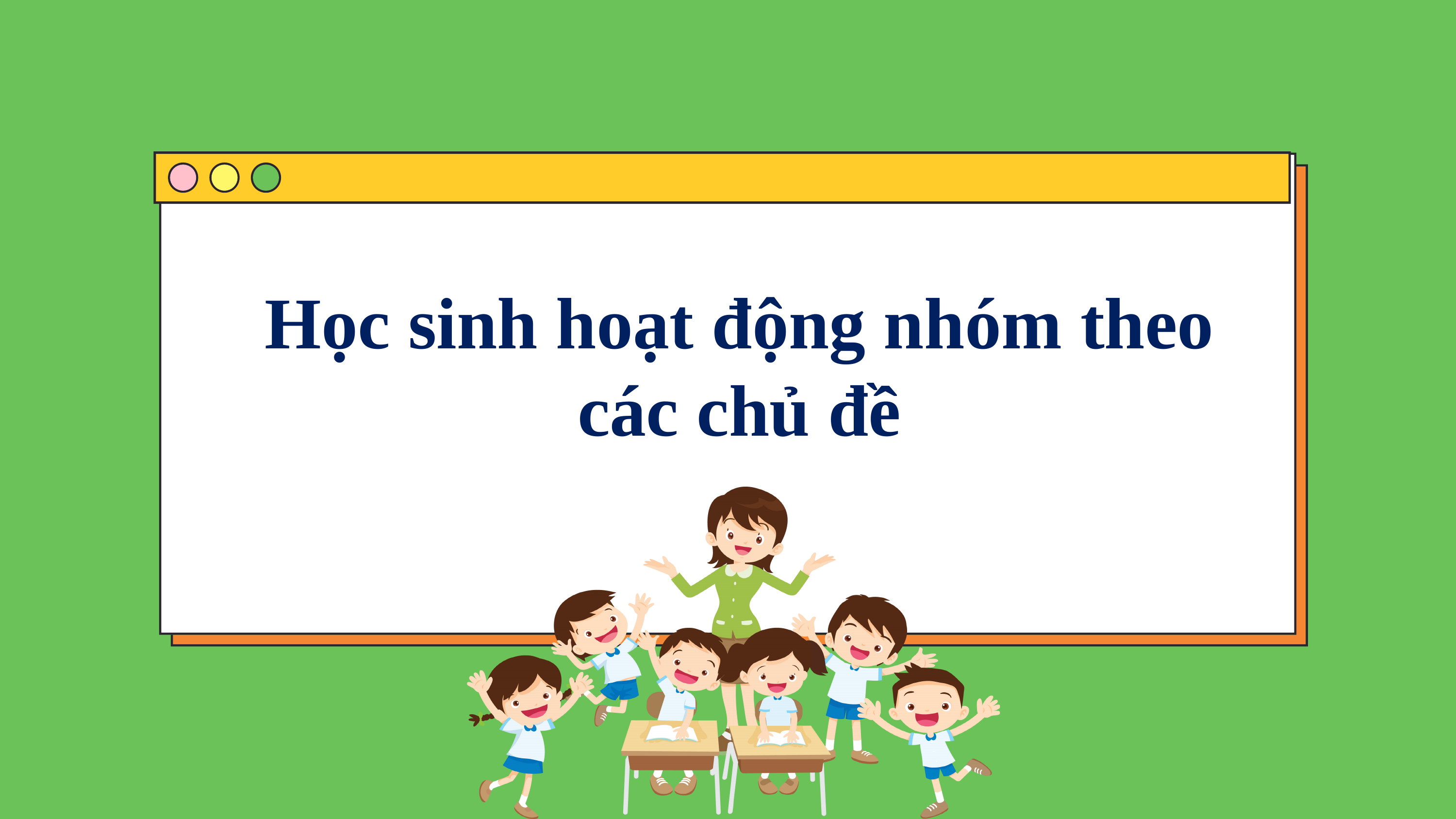

Học sinh hoạt động nhóm theo các chủ đề
"Các loại phép chiếu bản đồ", geographyrealm.com, https://www.geographyrealm.com/types-map-projections/